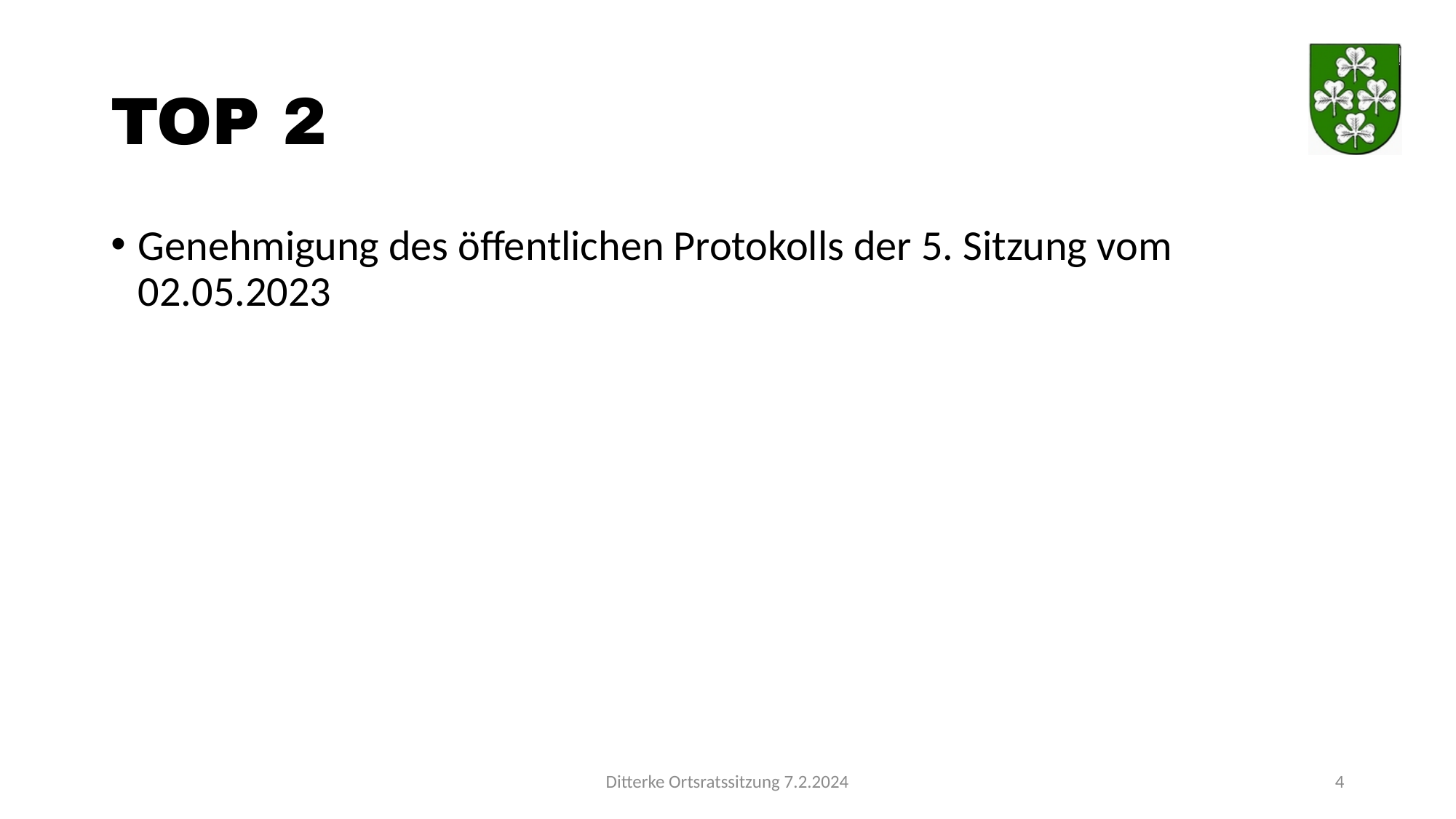

# TOP 2
Genehmigung des öffentlichen Protokolls der 5. Sitzung vom 02.05.2023
Ditterke Ortsratssitzung 7.2.2024
4